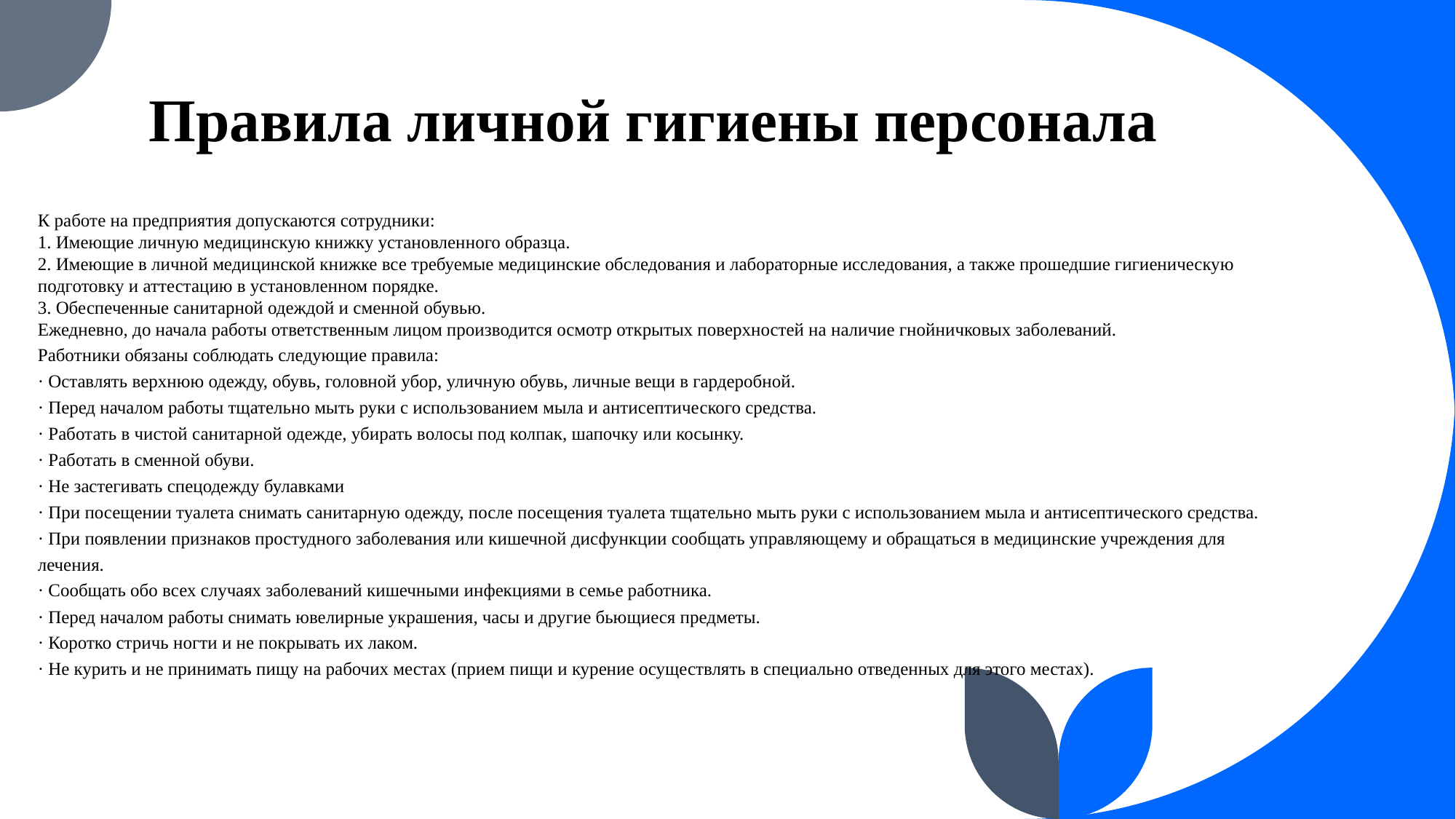

# Правила личной гигиены персонала
К работе на предприятия допускаются сотрудники:
1. Имеющие личную медицинскую книжку установленного образца.
2. Имеющие в личной медицинской книжке все требуемые медицинские обследования и лабораторные исследования, а также прошедшие гигиеническую подготовку и аттестацию в установленном порядке.
3. Обеспеченные санитарной одеждой и сменной обувью.
Ежедневно, до начала работы ответственным лицом производится осмотр открытых поверхностей на наличие гнойничковых заболеваний.
Работники обязаны соблюдать следующие правила:
· Оставлять верхнюю одежду, обувь, головной убор, уличную обувь, личные вещи в гардеробной.
· Перед началом работы тщательно мыть руки с использованием мыла и антисептического средства.
· Работать в чистой санитарной одежде, убирать волосы под колпак, шапочку или косынку.
· Работать в сменной обуви.
· Не застегивать спецодежду булавками
· При посещении туалета снимать санитарную одежду, после посещения туалета тщательно мыть руки с использованием мыла и антисептического средства.
· При появлении признаков простудного заболевания или кишечной дисфункции сообщать управляющему и обращаться в медицинские учреждения для лечения.
· Сообщать обо всех случаях заболеваний кишечными инфекциями в семье работника.
· Перед началом работы снимать ювелирные украшения, часы и другие бьющиеся предметы.
· Коротко стричь ногти и не покрывать их лаком.
· Не курить и не принимать пищу на рабочих местах (прием пищи и курение осуществлять в специально отведенных для этого местах).